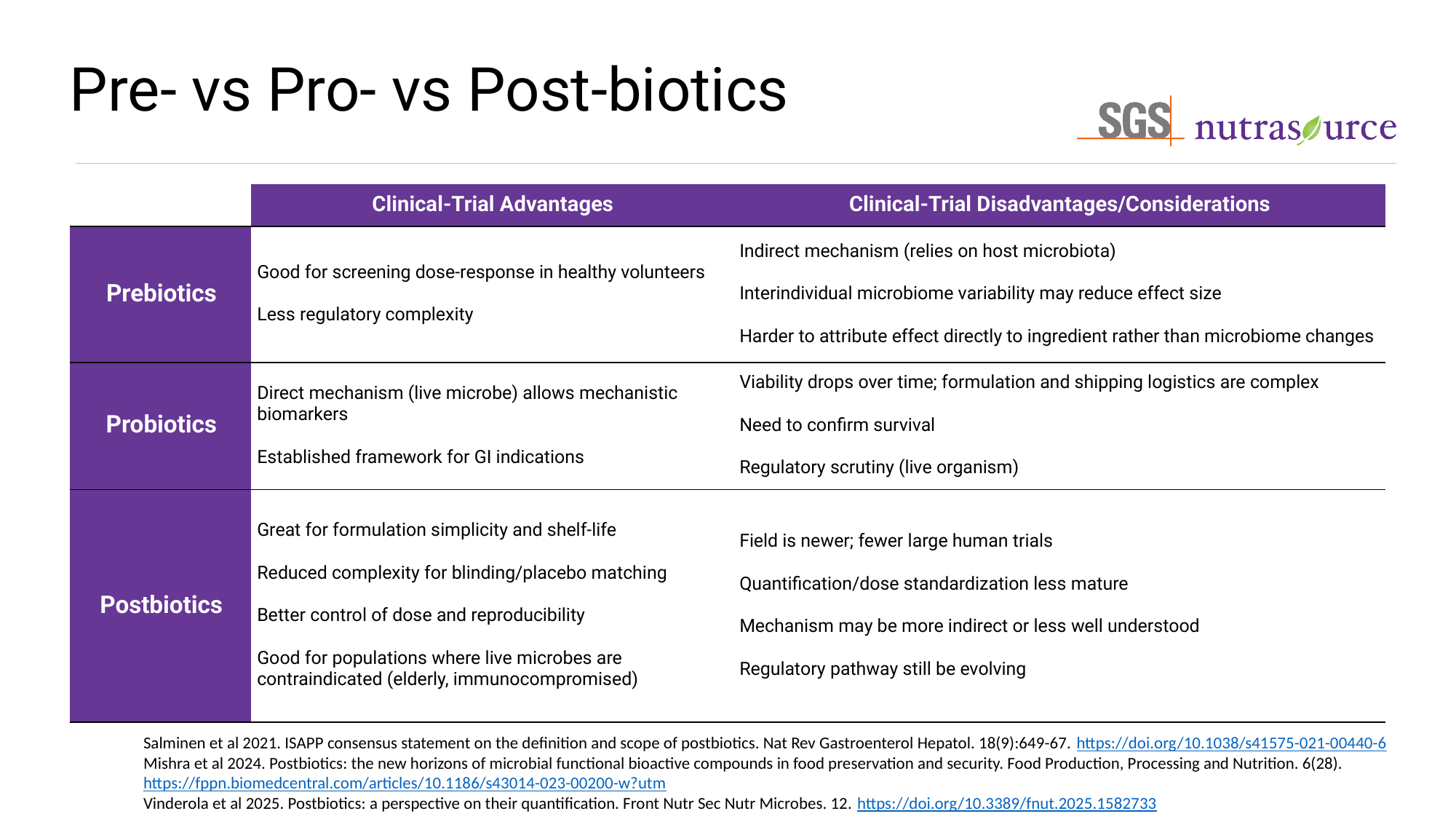

# Pre- vs Pro- vs Post-biotics
|  | Clinical-Trial Advantages | Clinical-Trial Disadvantages/Considerations |
| --- | --- | --- |
| Prebiotics | Good for screening dose-response in healthy volunteers Less regulatory complexity | Indirect mechanism (relies on host microbiota) Interindividual microbiome variability may reduce effect size Harder to attribute effect directly to ingredient rather than microbiome changes |
| Probiotics | Direct mechanism (live microbe) allows mechanistic biomarkers Established framework for GI indications | Viability drops over time; formulation and shipping logistics are complex Need to confirm survival Regulatory scrutiny (live organism) |
| Postbiotics | Great for formulation simplicity and shelf-life Reduced complexity for blinding/placebo matching Better control of dose and reproducibility Good for populations where live microbes are contraindicated (elderly, immunocompromised) | Field is newer; fewer large human trials Quantification/dose standardization less mature Mechanism may be more indirect or less well understood Regulatory pathway still be evolving |
Salminen et al 2021. ISAPP consensus statement on the definition and scope of postbiotics. Nat Rev Gastroenterol Hepatol. 18(9):649-67. https://doi.org/10.1038/s41575-021-00440-6
Mishra et al 2024. Postbiotics: the new horizons of microbial functional bioactive compounds in food preservation and security. Food Production, Processing and Nutrition. 6(28). https://fppn.biomedcentral.com/articles/10.1186/s43014-023-00200-w?utm
Vinderola et al 2025. Postbiotics: a perspective on their quantification. Front Nutr Sec Nutr Microbes. 12. https://doi.org/10.3389/fnut.2025.1582733